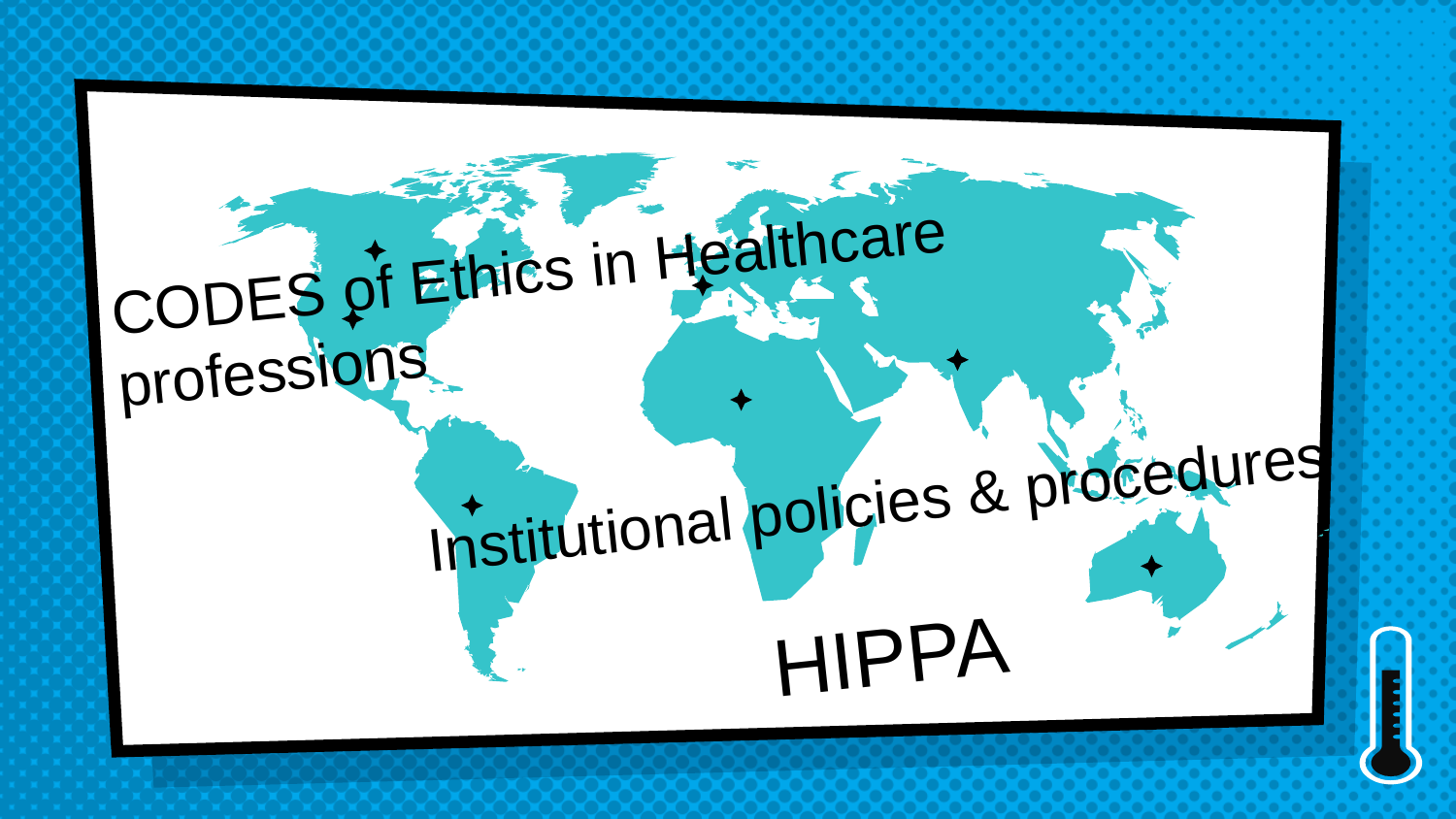

# CODES of Ethics in Healthcare professions

Institutional policies & procedures

HIPPA